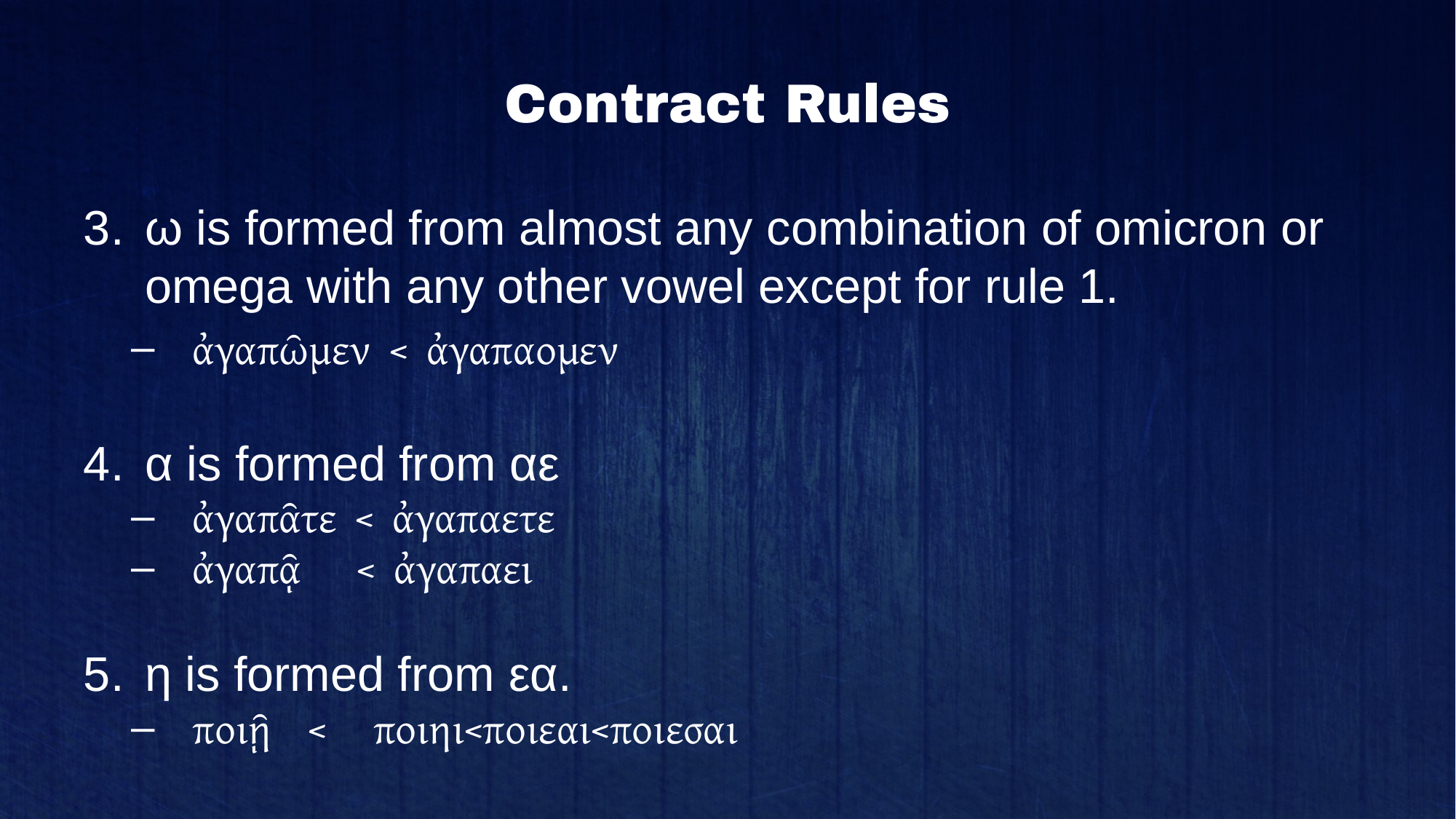

# Contract Rules
ω is formed from almost any combination of omicron or omega with any other vowel except for rule 1.
ἀγαπῶμεν  <  ἀγαπαομεν

α is formed from αε
ἀγαπᾶτε  <  ἀγαπαετε
ἀγαπᾷ      <  ἀγαπαει

η is formed from εα.
ποιῇ    <     ποιηι<ποιεαι<ποιεσαι